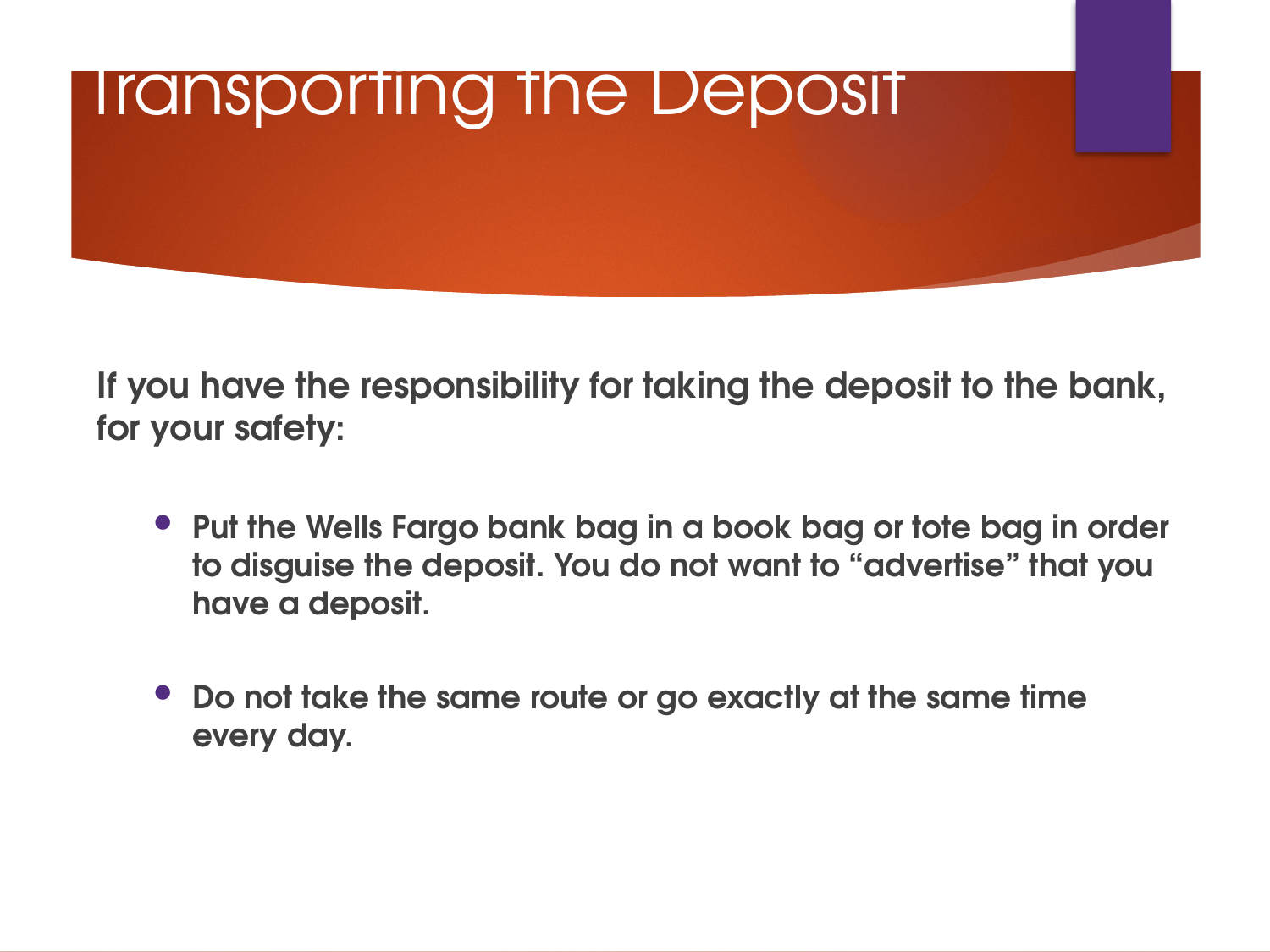

# Transporting the Deposit
If you have the responsibility for taking the deposit to the bank, for your safety:
Put the Wells Fargo bank bag in a book bag or tote bag in order to disguise the deposit. You do not want to “advertise” that you have a deposit.
Do not take the same route or go exactly at the same time every day.